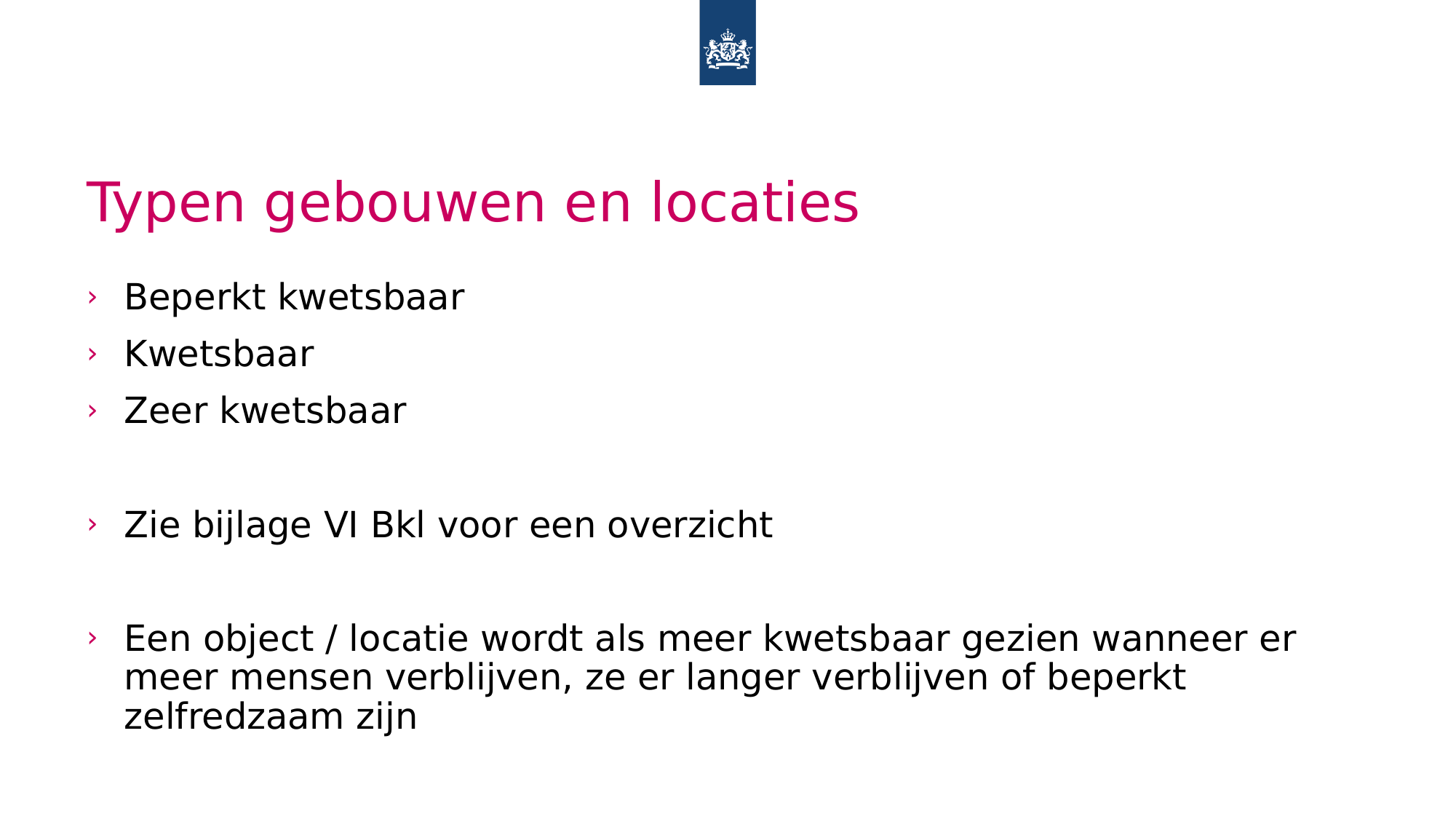

# Typen gebouwen en locaties
Beperkt kwetsbaar
Kwetsbaar
Zeer kwetsbaar

Zie bijlage VI Bkl voor een overzicht

Een object / locatie wordt als meer kwetsbaar gezien wanneer er meer mensen verblijven, ze er langer verblijven of beperkt zelfredzaam zijn